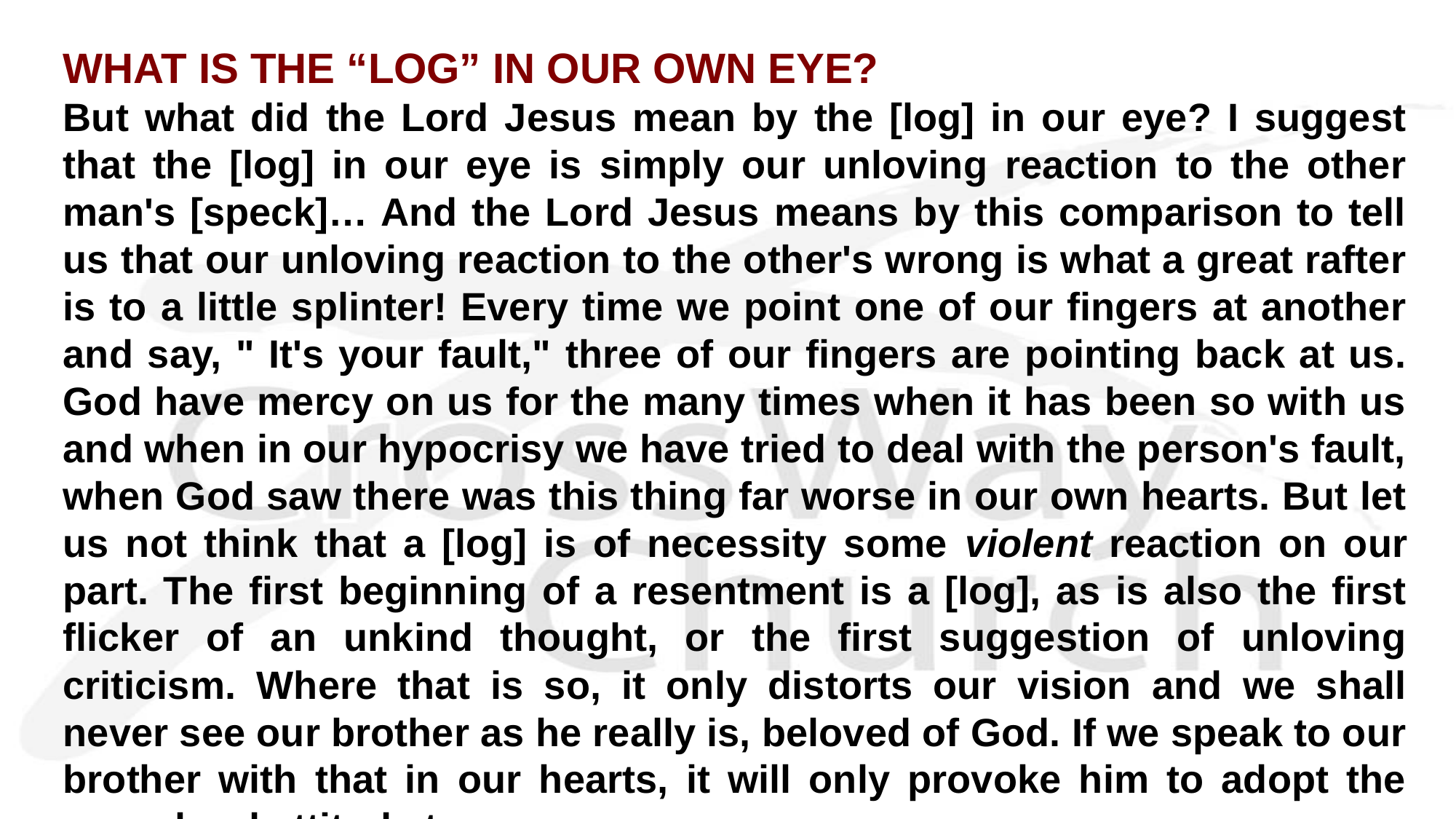

WHAT IS THE “LOG” IN OUR OWN EYE?
But what did the Lord Jesus mean by the [log] in our eye? I suggest that the [log] in our eye is simply our unloving reaction to the other man's [speck]… And the Lord Jesus means by this comparison to tell us that our unloving reaction to the other's wrong is what a great rafter is to a little splinter! Every time we point one of our fingers at another and say, " It's your fault," three of our fingers are pointing back at us. God have mercy on us for the many times when it has been so with us and when in our hypocrisy we have tried to deal with the person's fault, when God saw there was this thing far worse in our own hearts. But let us not think that a [log] is of necessity some violent reaction on our part. The first beginning of a resentment is a [log], as is also the first flicker of an unkind thought, or the first suggestion of unloving criticism. Where that is so, it only distorts our vision and we shall never see our brother as he really is, beloved of God. If we speak to our brother with that in our hearts, it will only provoke him to adopt the same hard attitude to us.
— Roy Hession